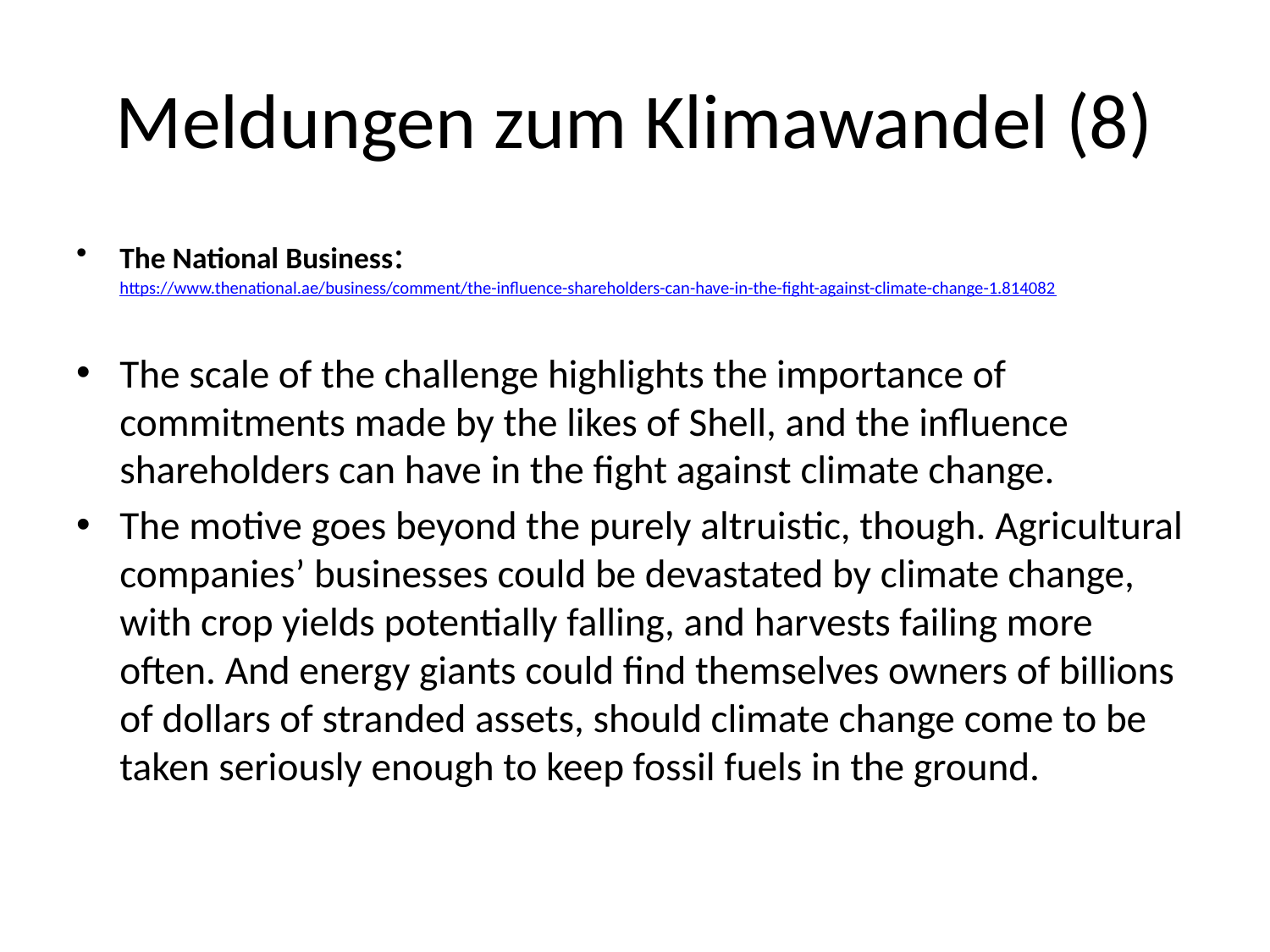

# Meldungen zum Klimawandel (8)
The National Business: https://www.thenational.ae/business/comment/the-influence-shareholders-can-have-in-the-fight-against-climate-change-1.814082

The scale of the challenge highlights the importance of commitments made by the likes of Shell, and the influence shareholders can have in the fight against climate change.
The motive goes beyond the purely altruistic, though. Agricultural companies’ businesses could be devastated by climate change, with crop yields potentially falling, and harvests failing more often. And energy giants could find themselves owners of billions of dollars of stranded assets, should climate change come to be taken seriously enough to keep fossil fuels in the ground.